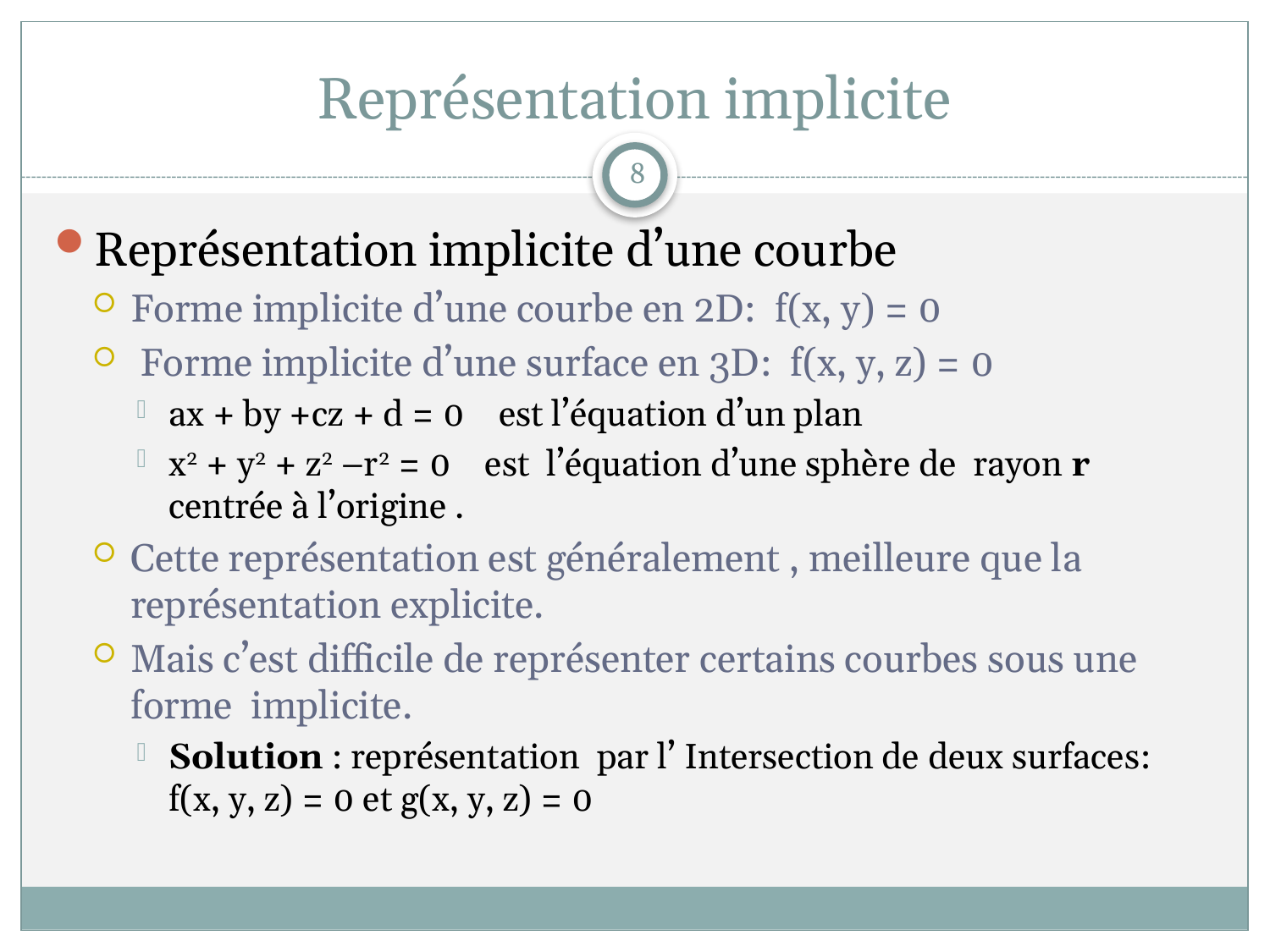

# Représentation implicite
8
Représentation implicite d’une courbe
Forme implicite d’une courbe en 2D:  f(x, y) = 0
 Forme implicite d’une surface en 3D:  f(x, y, z) = 0
ax + by +cz + d = 0    est l’équation d’un plan
x2 + y2 + z2 –r2 = 0    est  l’équation d’une sphère de  rayon r centrée à l’origine .
Cette représentation est généralement , meilleure que la représentation explicite.
Mais c’est difficile de représenter certains courbes sous une forme  implicite.
Solution : représentation  par l’ Intersection de deux surfaces:  f(x, y, z) = 0 et g(x, y, z) = 0